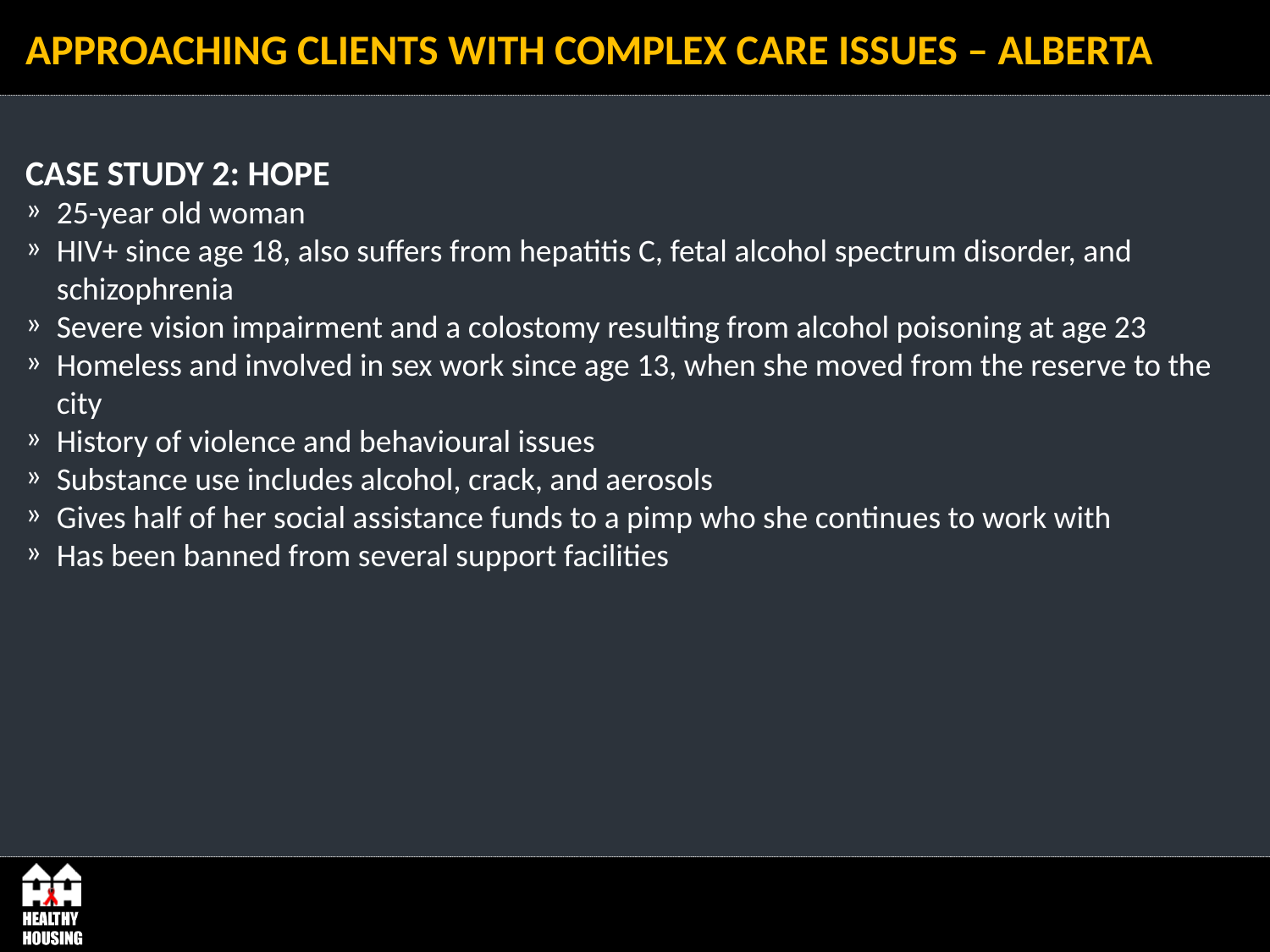

# APPROACHING CLIENTS WITH COMPLEX CARE ISSUES – ALBERTA

CASE STUDY 2: HOPE
25-year old woman
HIV+ since age 18, also suffers from hepatitis C, fetal alcohol spectrum disorder, and schizophrenia
Severe vision impairment and a colostomy resulting from alcohol poisoning at age 23
Homeless and involved in sex work since age 13, when she moved from the reserve to the city
History of violence and behavioural issues
Substance use includes alcohol, crack, and aerosols
Gives half of her social assistance funds to a pimp who she continues to work with
Has been banned from several support facilities